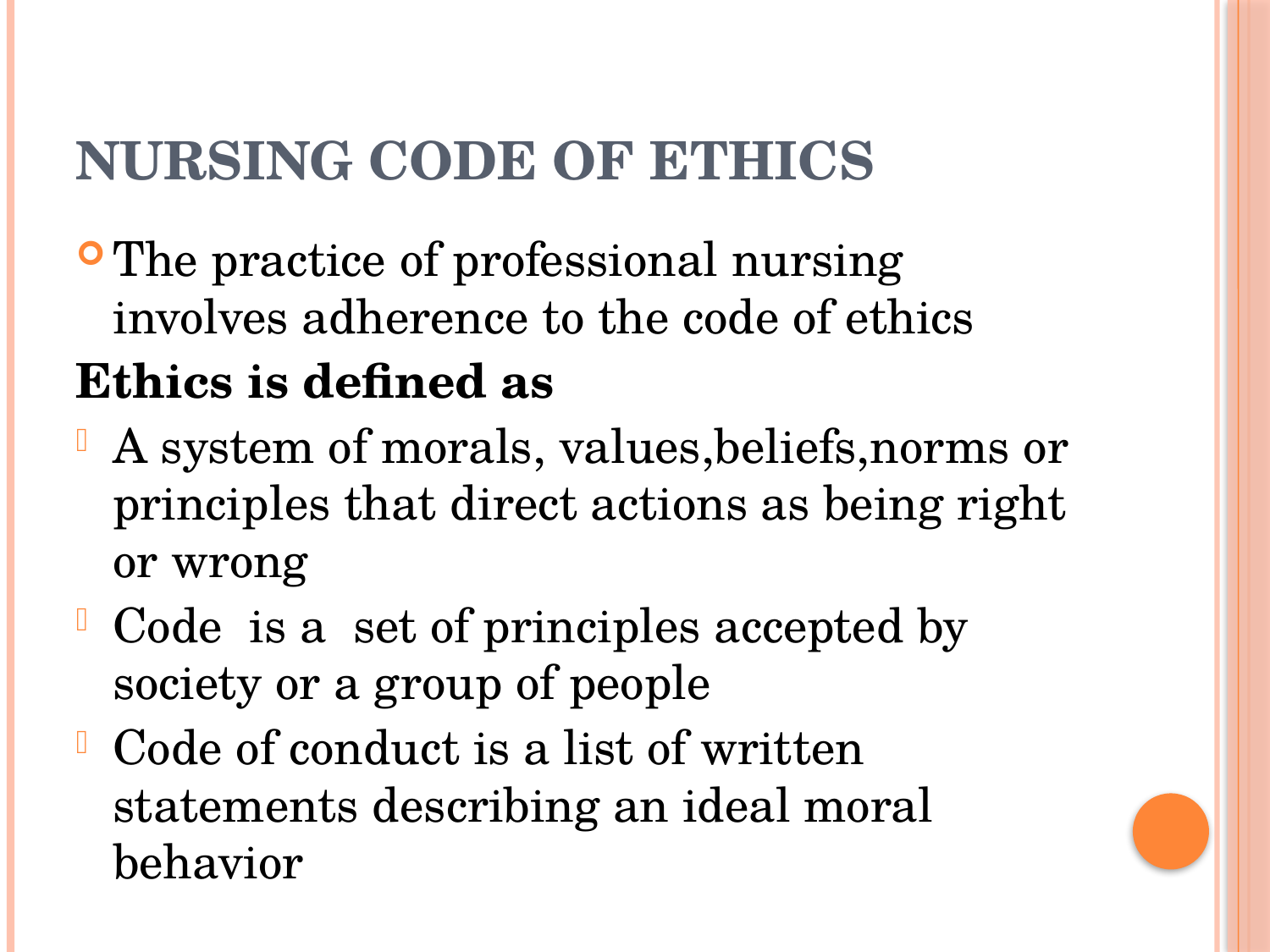

# NURSING CODE OF ETHICS
The practice of professional nursing involves adherence to the code of ethics
Ethics is defined as
A system of morals, values,beliefs,norms or principles that direct actions as being right or wrong
Code  is a  set of principles accepted by society or a group of people
Code of conduct is a list of written statements describing an ideal moral behavior